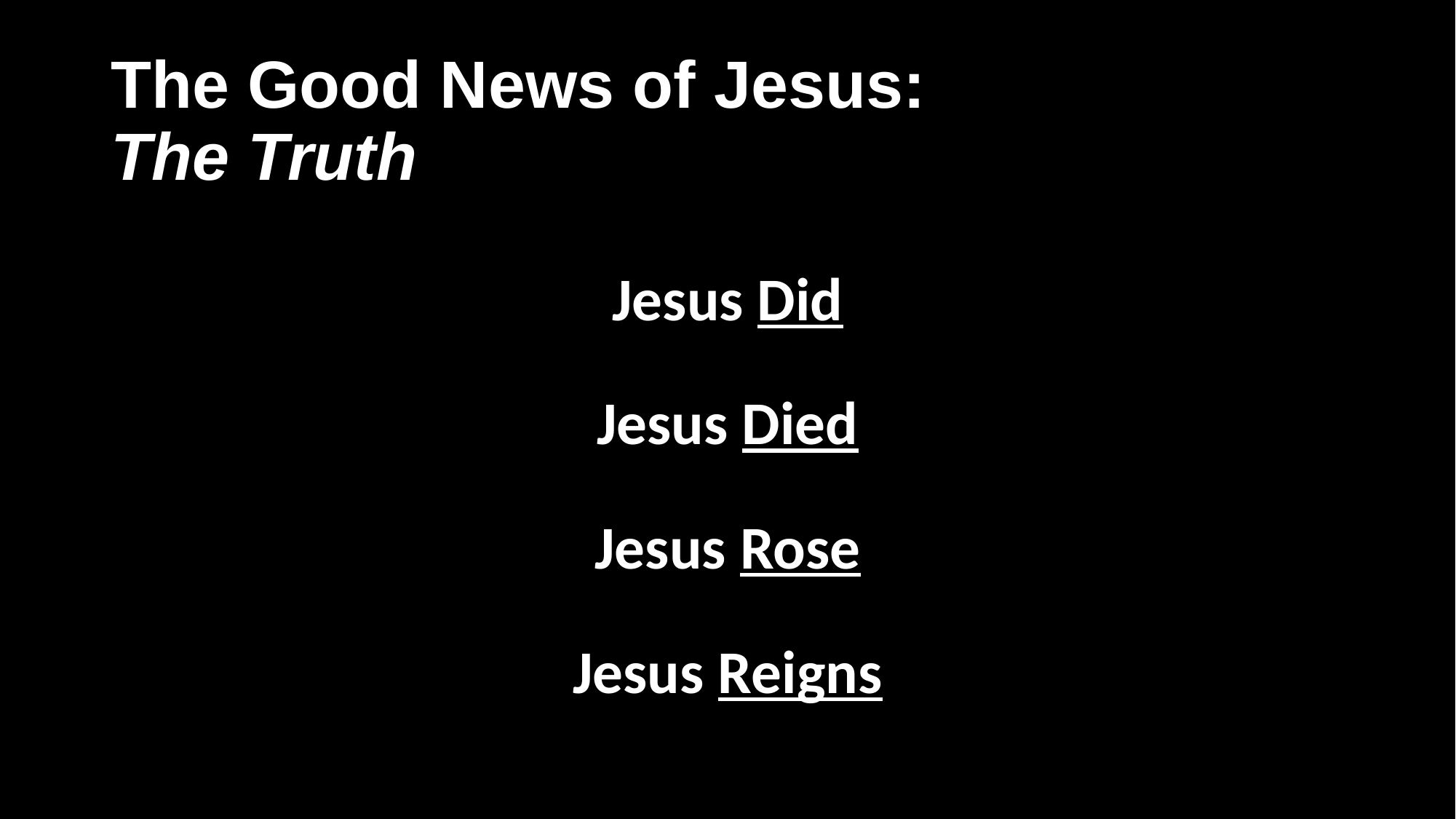

# The Good News of Jesus: The Truth
Jesus Did
Jesus Died
Jesus Rose
Jesus Reigns